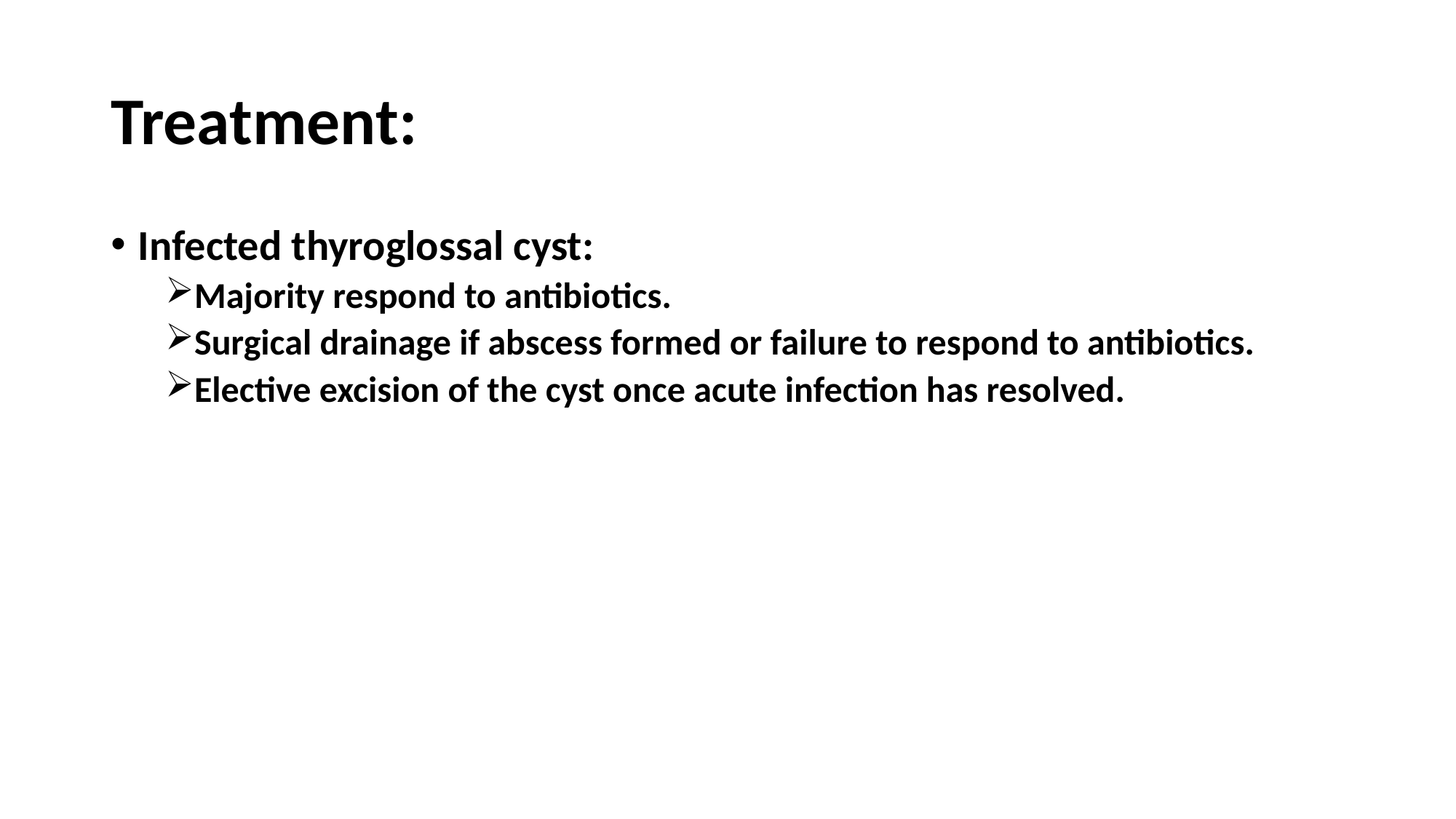

# Treatment:
Infected thyroglossal cyst:
Majority respond to antibiotics.
Surgical drainage if abscess formed or failure to respond to antibiotics.
Elective excision of the cyst once acute infection has resolved.